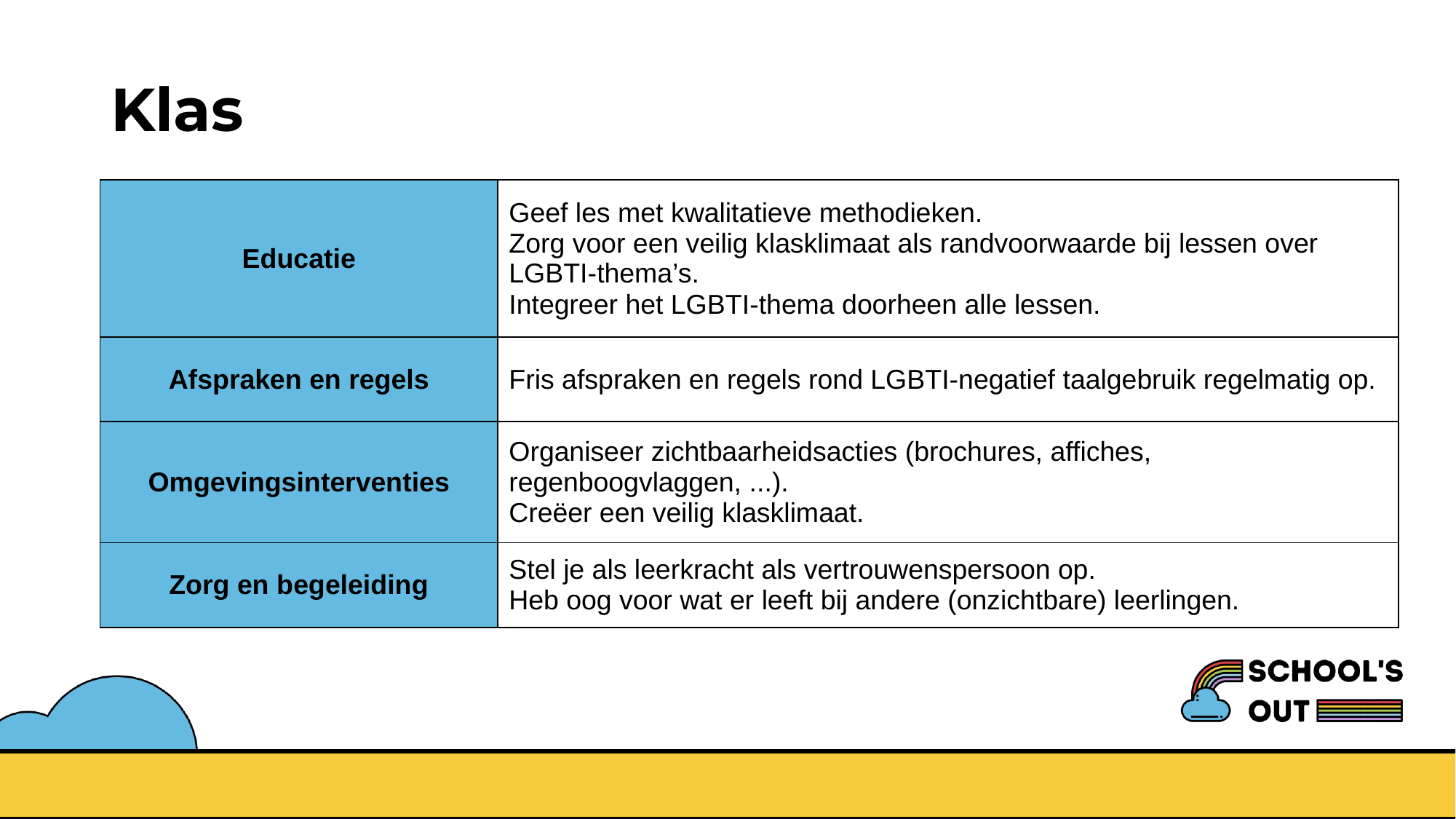

# Klas
| Educatie | Geef les met kwalitatieve methodieken. Zorg voor een veilig klasklimaat als randvoorwaarde bij lessen over LGBTI-thema’s. Integreer het LGBTI-thema doorheen alle lessen. |
| --- | --- |
| Afspraken en regels | Fris afspraken en regels rond LGBTI-negatief taalgebruik regelmatig op. |
| Omgevingsinterventies | Organiseer zichtbaarheidsacties (brochures, affiches, regenboogvlaggen, ...). Creëer een veilig klasklimaat. |
| Zorg en begeleiding | Stel je als leerkracht als vertrouwenspersoon op. Heb oog voor wat er leeft bij andere (onzichtbare) leerlingen. |